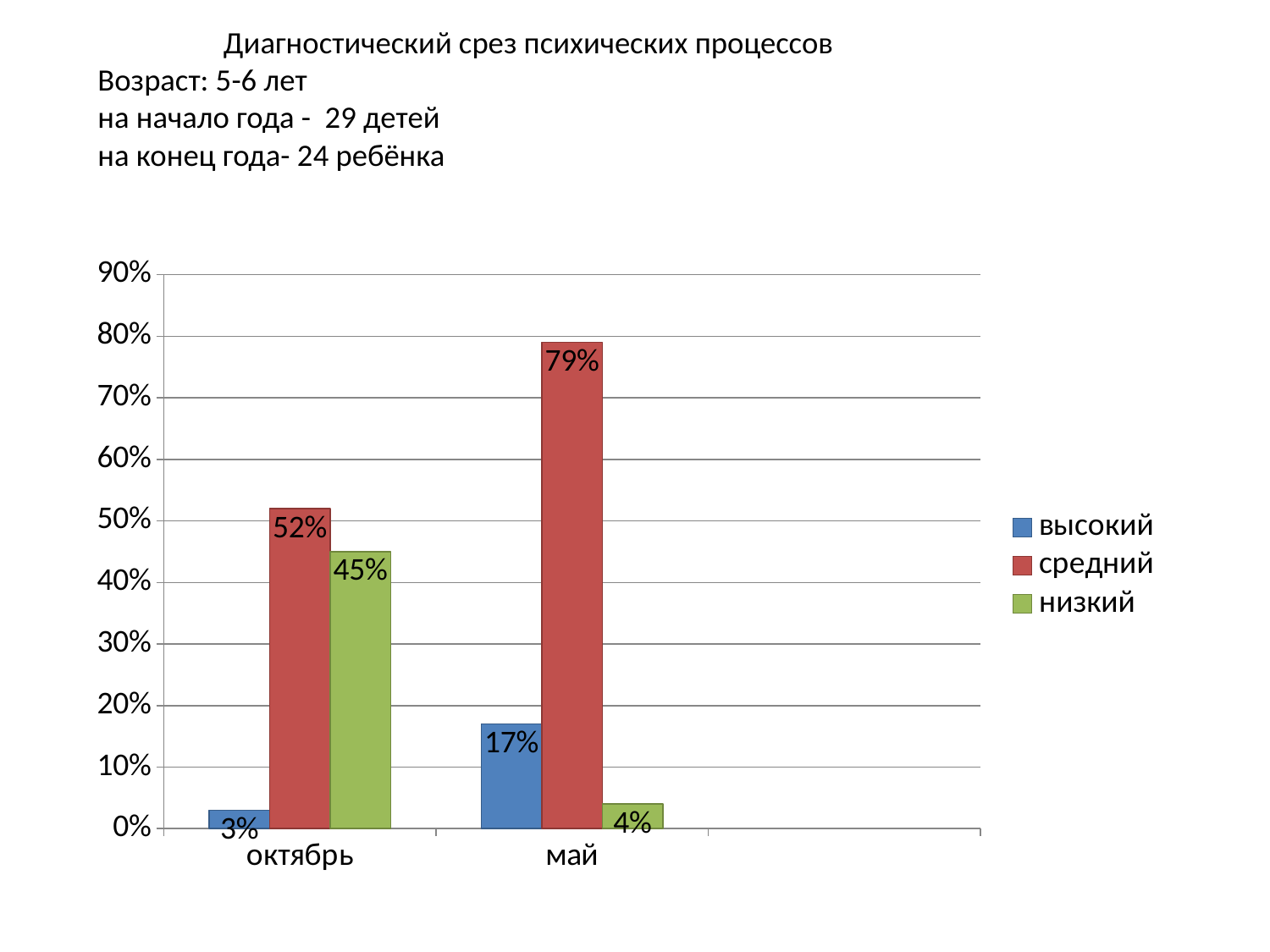

# Диагностический срез психических процессов Возраст: 5-6 лет на начало года -  29 детей на конец года- 24 ребёнка

### Chart

| Category | высокий | средний | низкий |
|---|---|---|---|
| октябрь | 0.03 | 0.52 | 0.45 |
| май | 0.17 | 0.79 | 0.04 |